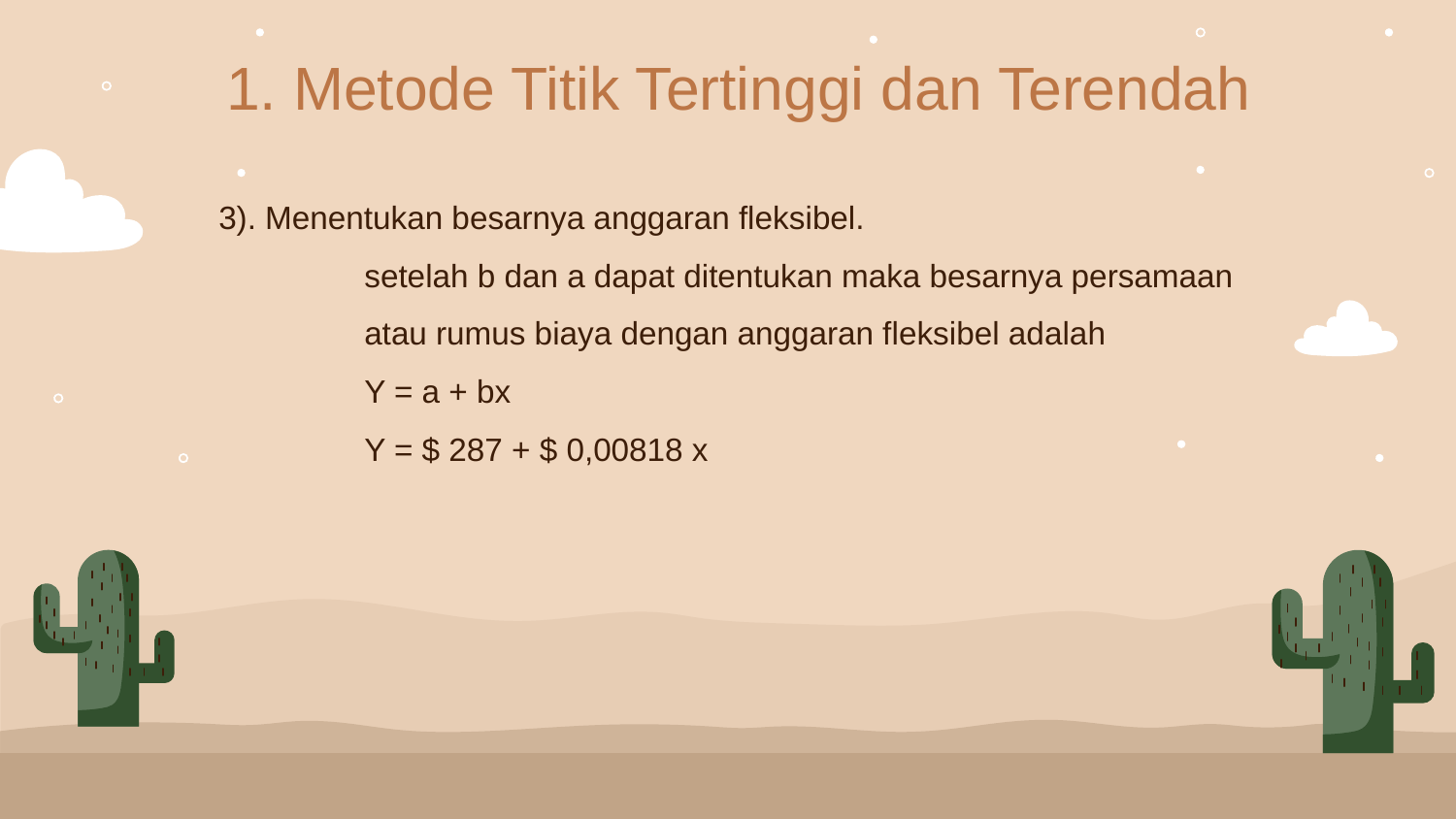

# 1. Metode Titik Tertinggi dan Terendah
3). Menentukan besarnya anggaran fleksibel.
	setelah b dan a dapat ditentukan maka besarnya persamaan
	atau rumus biaya dengan anggaran fleksibel adalah
	Y = a + bx
	Y = $ 287 + $ 0,00818 x
01